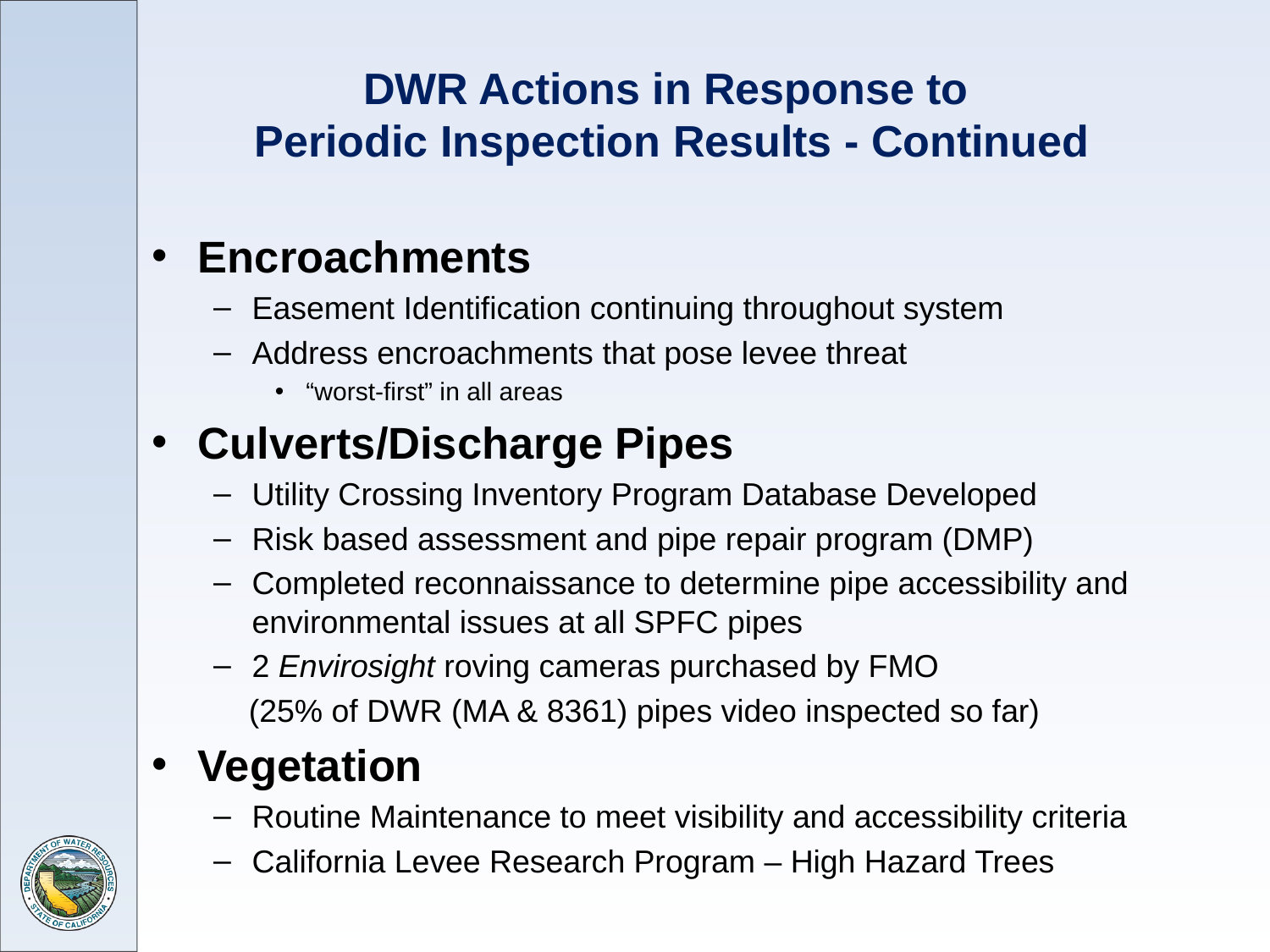

DWR Actions in Response to
Periodic Inspection Results - Continued
Encroachments
Easement Identification continuing throughout system
Address encroachments that pose levee threat
“worst-first” in all areas
Culverts/Discharge Pipes
Utility Crossing Inventory Program Database Developed
Risk based assessment and pipe repair program (DMP)
Completed reconnaissance to determine pipe accessibility and environmental issues at all SPFC pipes
2 Envirosight roving cameras purchased by FMO
    (25% of DWR (MA & 8361) pipes video inspected so far)
Vegetation
Routine Maintenance to meet visibility and accessibility criteria
California Levee Research Program – High Hazard Trees